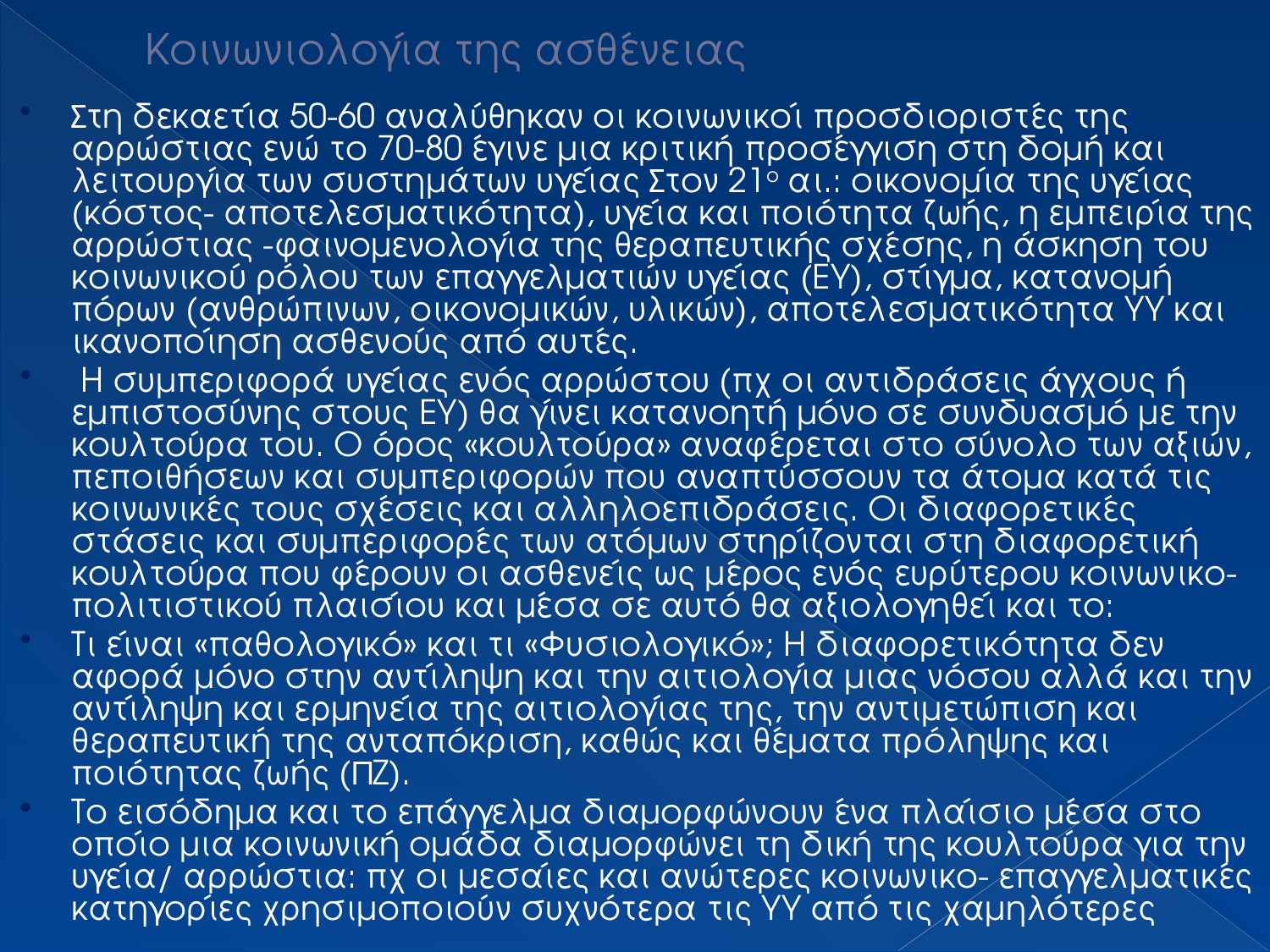

# Κοινωνιολογία της ασθένειας
Στη δεκαετία 50-60 αναλύθηκαν οι κοινωνικοί προσδιοριστές της αρρώστιας ενώ το 70-80 έγινε μια κριτική προσέγγιση στη δομή και λειτουργία των συστημάτων υγείας Στον 21ο αι.: οικονομία της υγείας (κόστος- αποτελεσματικότητα), υγεία και ποιότητα ζωής, η εμπειρία της αρρώστιας -φαινομενολογία της θεραπευτικής σχέσης, η άσκηση του κοινωνικού ρόλου των επαγγελματιών υγείας (ΕΥ), στίγμα, κατανομή πόρων (ανθρώπινων, οικονομικών, υλικών), αποτελεσματικότητα ΥΥ και ικανοποίηση ασθενούς από αυτές.
 Η συμπεριφορά υγείας ενός αρρώστου (πχ οι αντιδράσεις άγχους ή εμπιστοσύνης στους ΕΥ) θα γίνει κατανοητή μόνο σε συνδυασμό με την κουλτούρα του. Ο όρος «κουλτούρα» αναφέρεται στο σύνολο των αξιών, πεποιθήσεων και συμπεριφορών που αναπτύσσουν τα άτομα κατά τις κοινωνικές τους σχέσεις και αλληλοεπιδράσεις. Οι διαφορετικές στάσεις και συμπεριφορές των ατόμων στηρίζονται στη διαφορετική κουλτούρα που φέρουν οι ασθενείς ως μέρος ενός ευρύτερου κοινωνικο-πολιτιστικού πλαισίου και μέσα σε αυτό θα αξιολογηθεί και το:
Τι είναι «παθολογικό» και τι «Φυσιολογικό»; Η διαφορετικότητα δεν αφορά μόνο στην αντίληψη και την αιτιολογία μιας νόσου αλλά και την αντίληψη και ερμηνεία της αιτιολογίας της, την αντιμετώπιση και θεραπευτική της ανταπόκριση, καθώς και θέματα πρόληψης και ποιότητας ζωής (ΠΖ).
Το εισόδημα και το επάγγελμα διαμορφώνουν ένα πλαίσιο μέσα στο οποίο μια κοινωνική ομάδα διαμορφώνει τη δική της κουλτούρα για την υγεία/ αρρώστια: πχ οι μεσαίες και ανώτερες κοινωνικο- επαγγελματικές κατηγορίες χρησιμοποιούν συχνότερα τις ΥΥ από τις χαμηλότερες